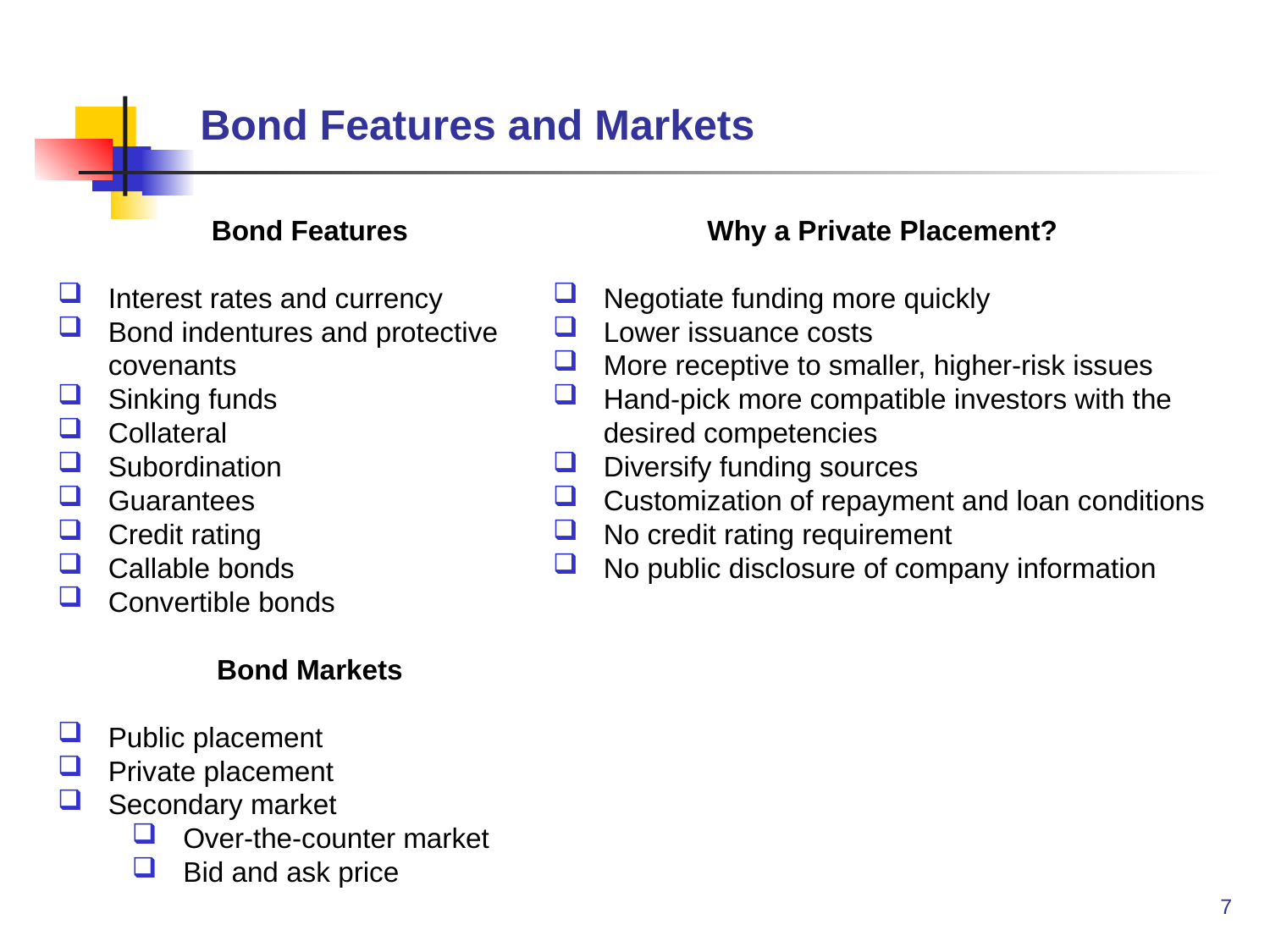

# Bond Features and Markets
Bond Features

Interest rates and currency
Bond indentures and protective covenants
Sinking funds
Collateral
Subordination
Guarantees
Credit rating
Callable bonds
Convertible bonds

Bond Markets

Public placement
Private placement
Secondary market
Over-the-counter market
Bid and ask price

Why a Private Placement?

Negotiate funding more quickly
Lower issuance costs
More receptive to smaller, higher-risk issues
Hand-pick more compatible investors with the desired competencies
Diversify funding sources
Customization of repayment and loan conditions
No credit rating requirement
No public disclosure of company information
7